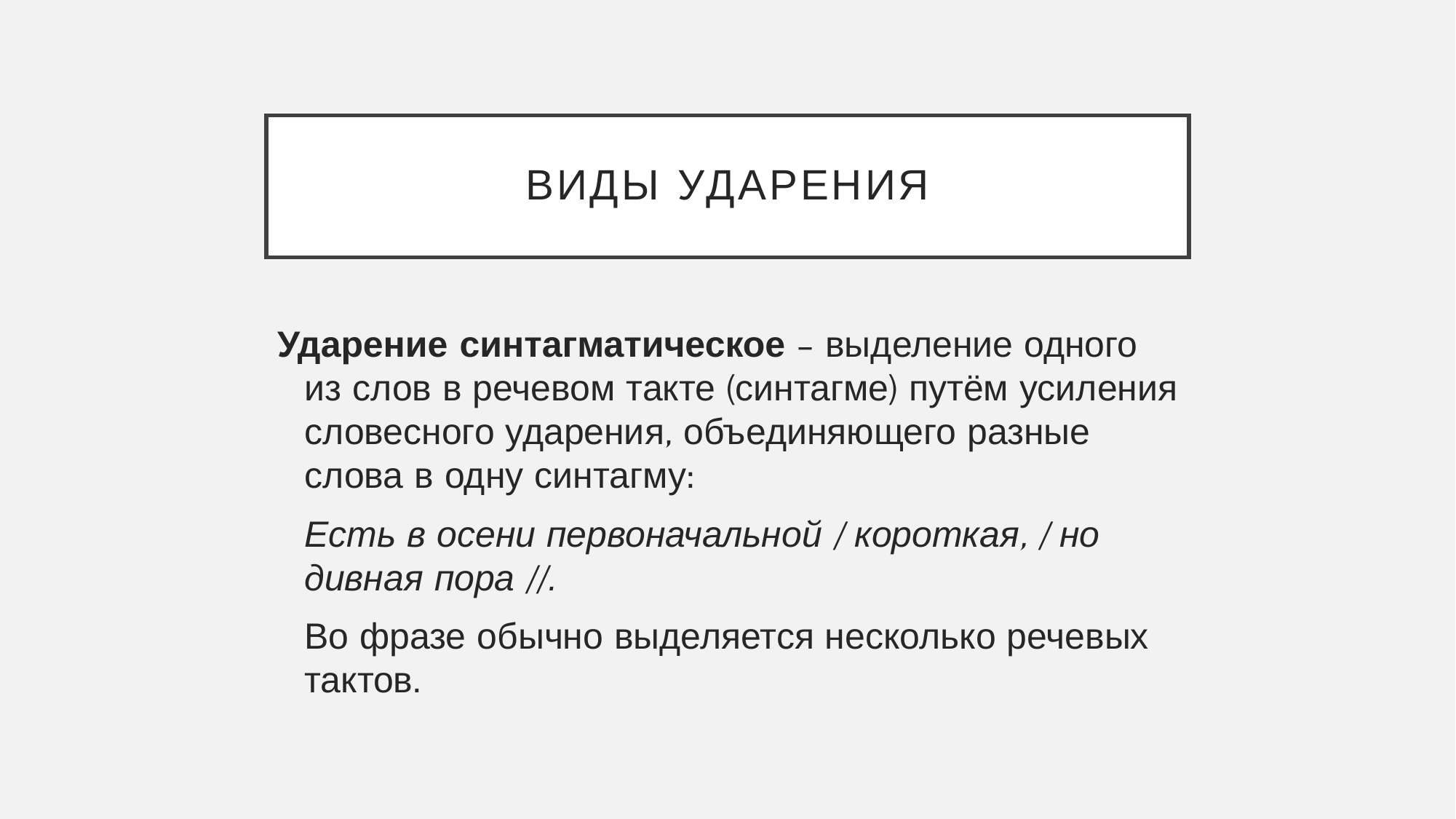

# Виды ударения
Ударение синтагматическое – выделение одного из слов в речевом такте (синтагме) путём усиления словесного ударения, объединяющего разные слова в одну синтагму:
	Есть в осени первоначальной / короткая, / но дивная пора //.
	Во фразе обычно выделяется несколько речевых тактов.